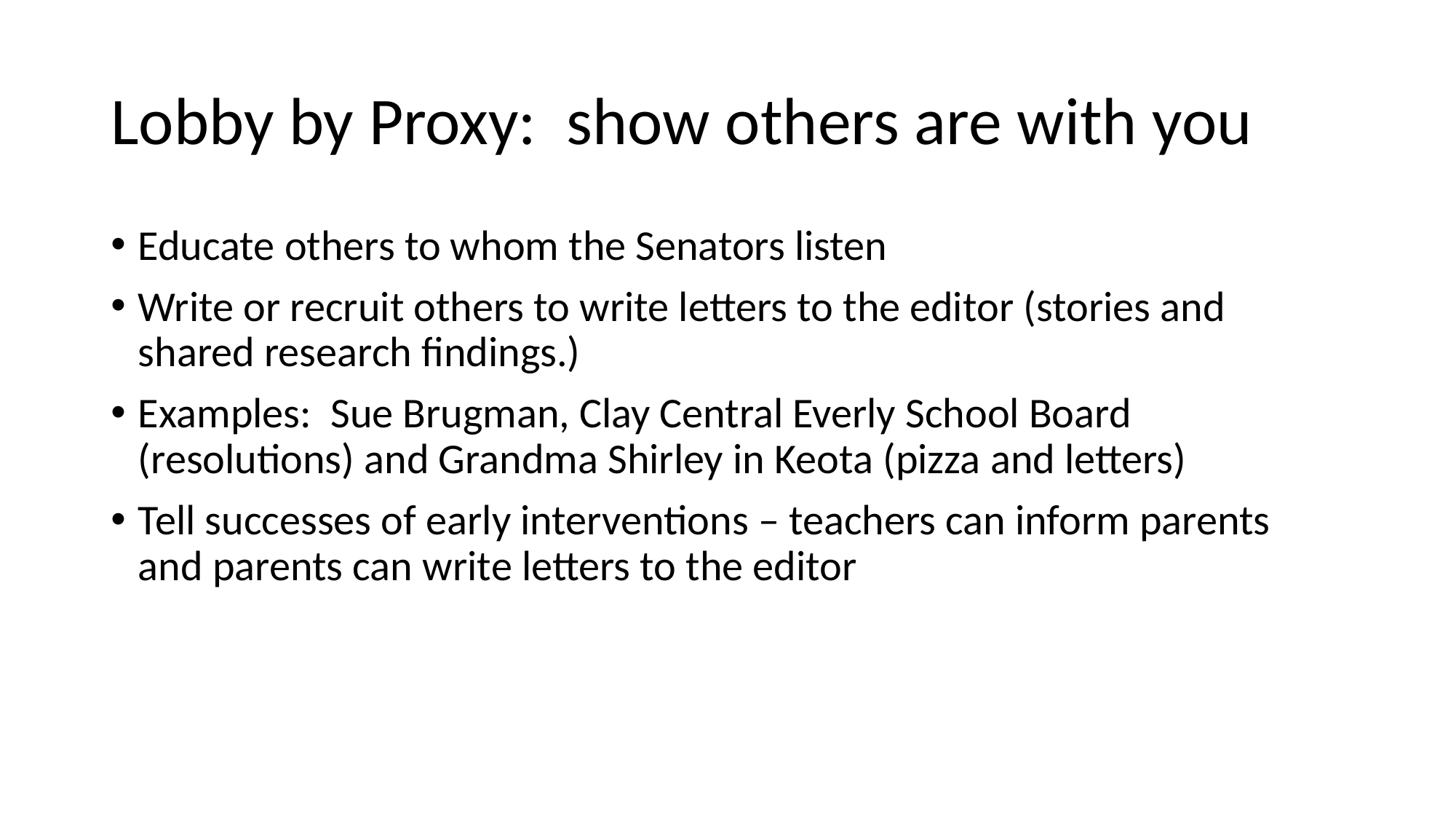

# Lobby by Proxy:  show others are with you
Educate others to whom the Senators listen
Write or recruit others to write letters to the editor (stories and shared research findings.)
Examples:  Sue Brugman, Clay Central Everly School Board (resolutions) and Grandma Shirley in Keota (pizza and letters)
Tell successes of early interventions – teachers can inform parents and parents can write letters to the editor